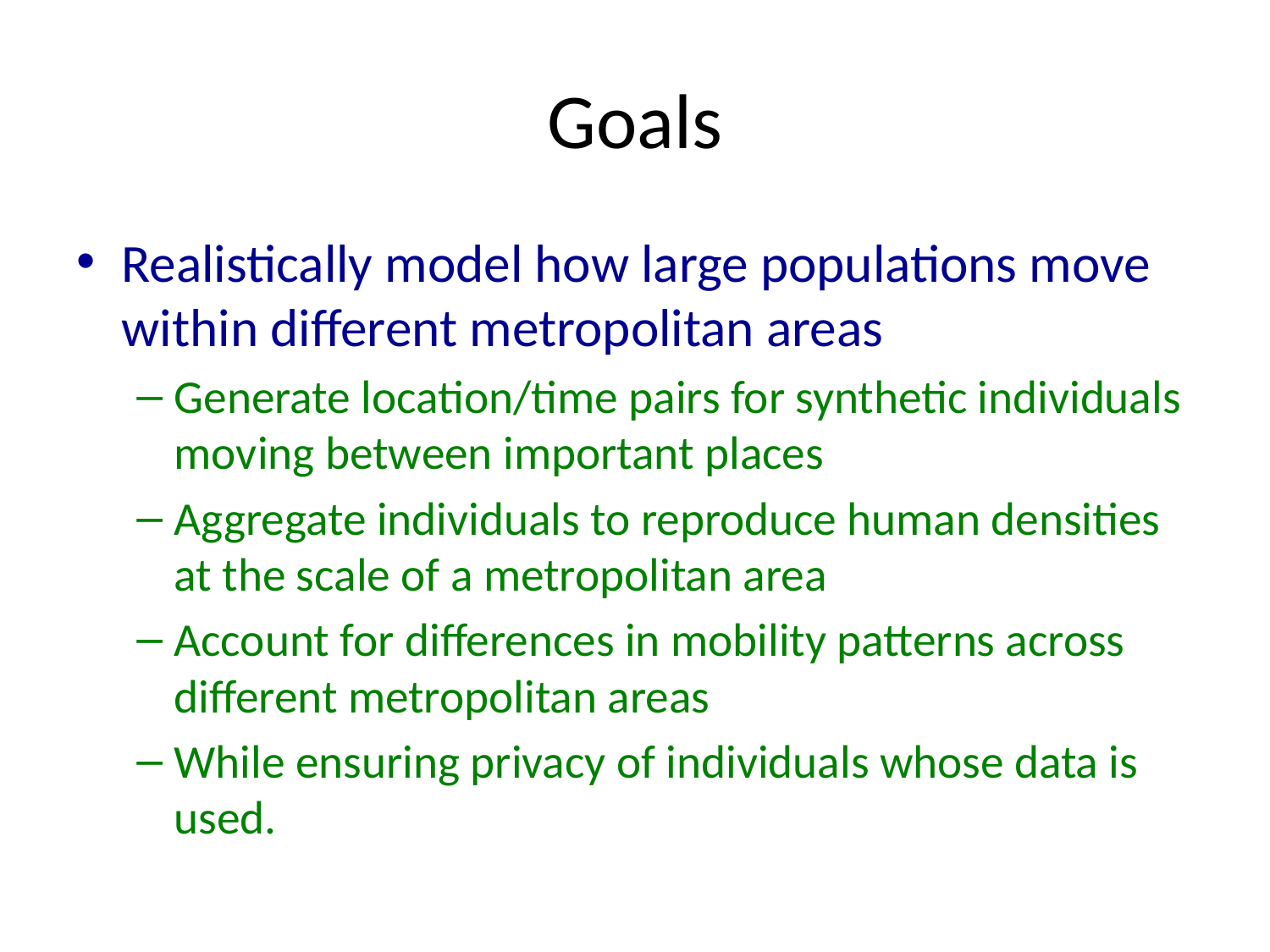

# Goals
Realistically model how large populations move within different metropolitan areas
Generate location/time pairs for synthetic individuals moving between important places
Aggregate individuals to reproduce human densities at the scale of a metropolitan area
Account for differences in mobility patterns across different metropolitan areas
While ensuring privacy of individuals whose data is used.